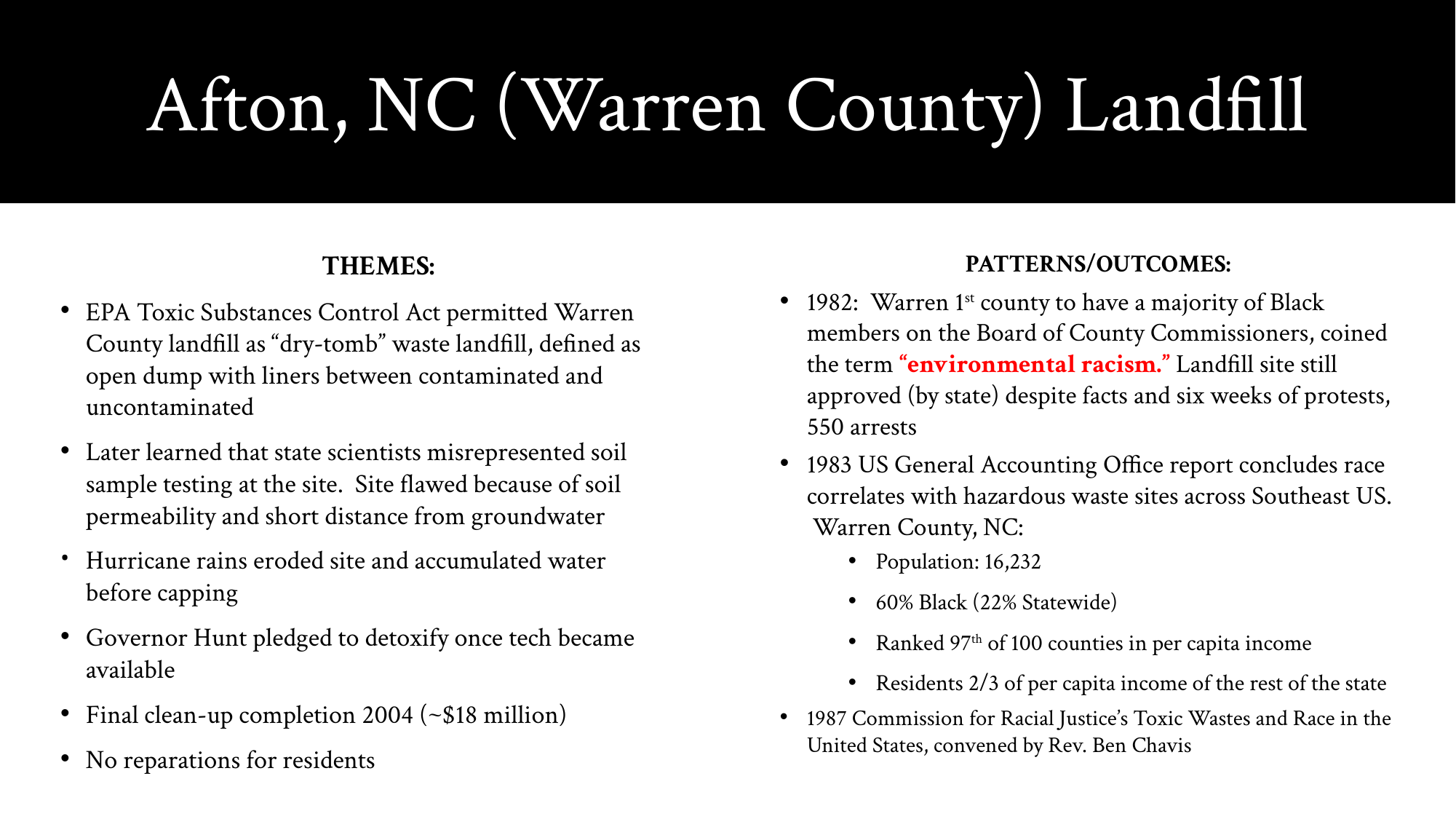

# Afton, NC (Warren County) Landfill
Themes:
EPA Toxic Substances Control Act permitted Warren County landfill as “dry-tomb” waste landfill, defined as open dump with liners between contaminated and uncontaminated
Later learned that state scientists misrepresented soil sample testing at the site.  Site flawed because of soil permeability and short distance from groundwater
Hurricane rains eroded site and accumulated water before capping
Governor Hunt pledged to detoxify once tech became available
Final clean-up completion 2004 (~$18 million)
No reparations for residents

Patterns/Outcomes:
1982:  Warren 1st county to have a majority of Black members on the Board of County Commissioners, coined the term “environmental racism.” Landfill site still approved (by state) despite facts and six weeks of protests, 550 arrests
1983 US General Accounting Office report concludes race correlates with hazardous waste sites across Southeast US.  Warren County, NC:
Population: 16,232
60% Black (22% Statewide)
Ranked 97th of 100 counties in per capita income
Residents 2/3 of per capita income of the rest of the state
1987 Commission for Racial Justice’s Toxic Wastes and Race in the United States, convened by Rev. Ben Chavis